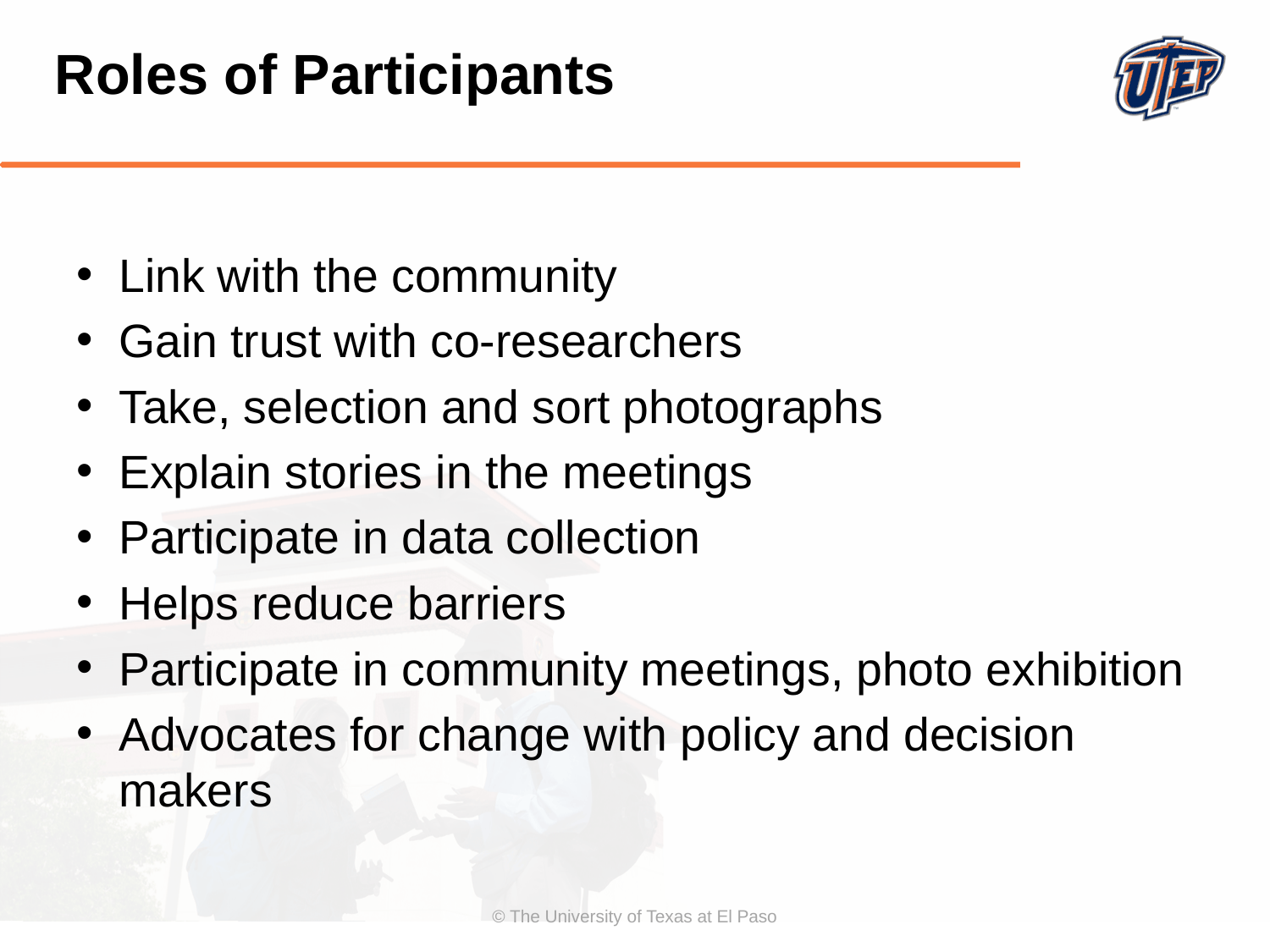

Roles of Participants

Link with the community
Gain trust with co-researchers
Take, selection and sort photographs
Explain stories in the meetings
Participate in data collection
Helps reduce barriers
Participate in community meetings, photo exhibition
Advocates for change with policy and decision makers